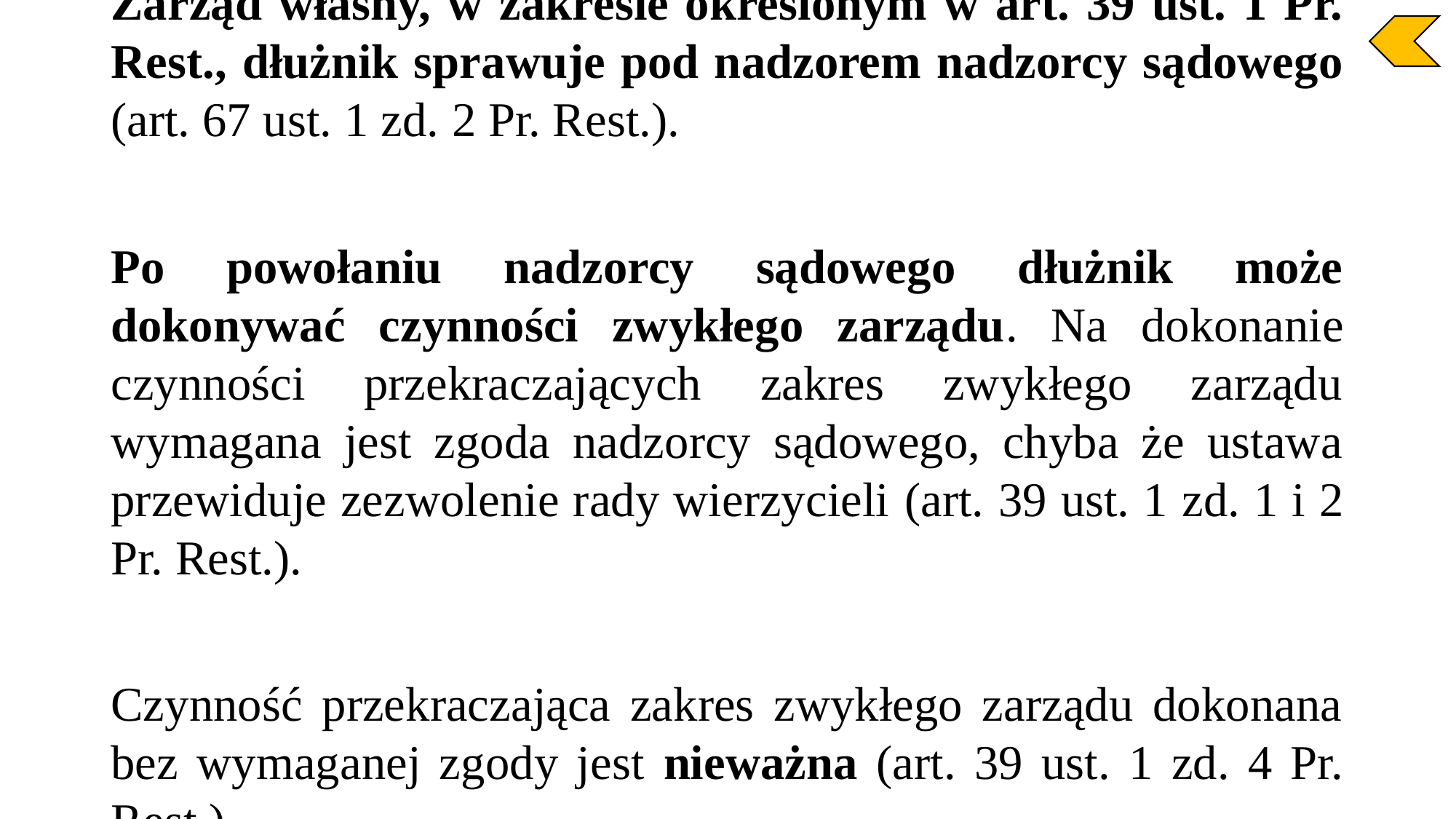

Zarząd własny, w zakresie określonym w art. 39 ust. 1 Pr. Rest., dłużnik sprawuje pod nadzorem nadzorcy sądowego (art. 67 ust. 1 zd. 2 Pr. Rest.).

Po powołaniu nadzorcy sądowego dłużnik może dokonywać czynności zwykłego zarządu. Na dokonanie czynności przekraczających zakres zwykłego zarządu wymagana jest zgoda nadzorcy sądowego, chyba że ustawa przewiduje zezwolenie rady wierzycieli (art. 39 ust. 1 zd. 1 i 2 Pr. Rest.).

Czynność przekraczająca zakres zwykłego zarządu dokonana bez wymaganej zgody jest nieważna (art. 39 ust. 1 zd. 4 Pr. Rest.).